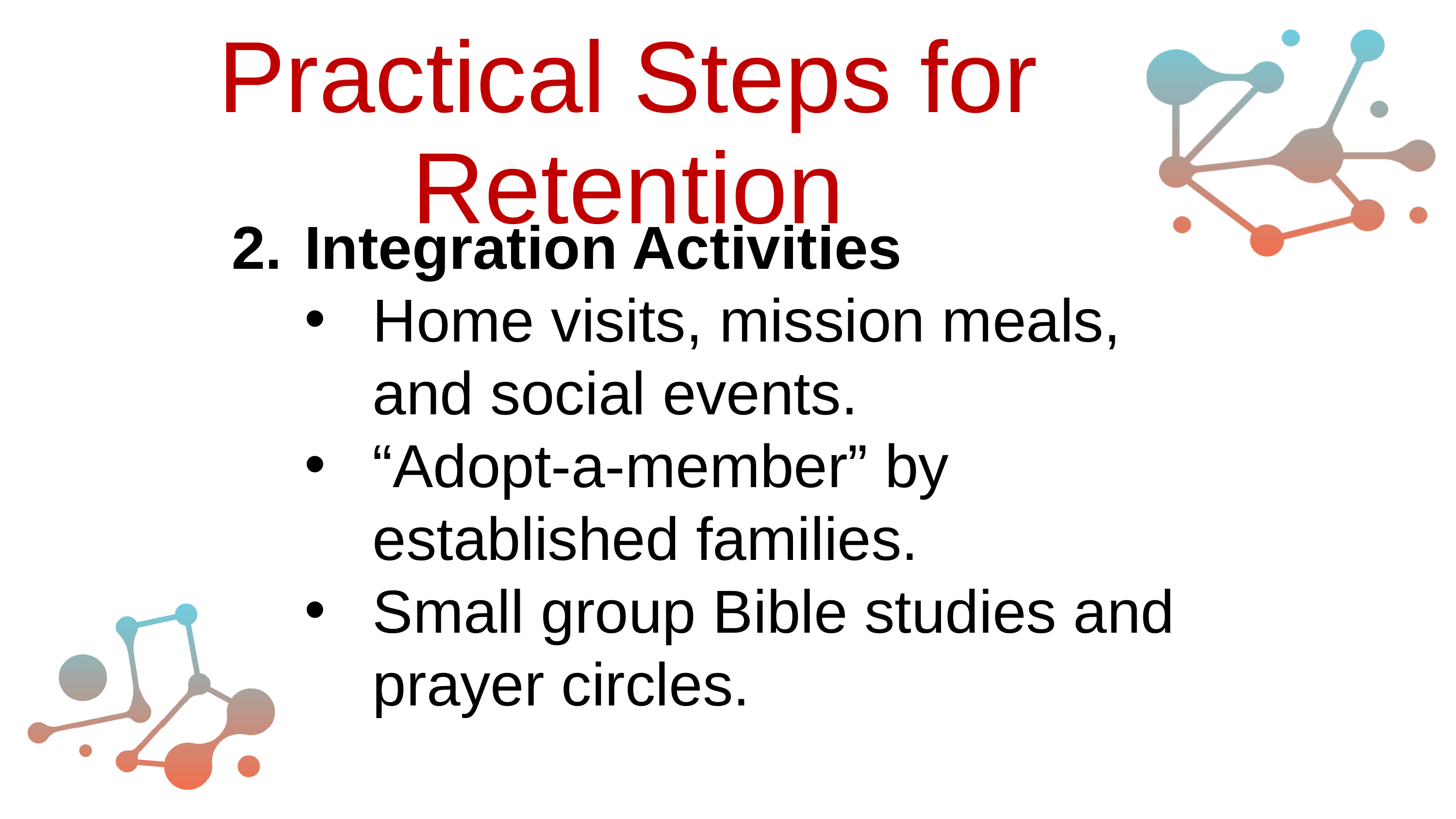

Practical Steps for Retention

2.	Integration Activities
Home visits, mission meals, and social events.
“Adopt-a-member” by established families.
Small group Bible studies and prayer circles.